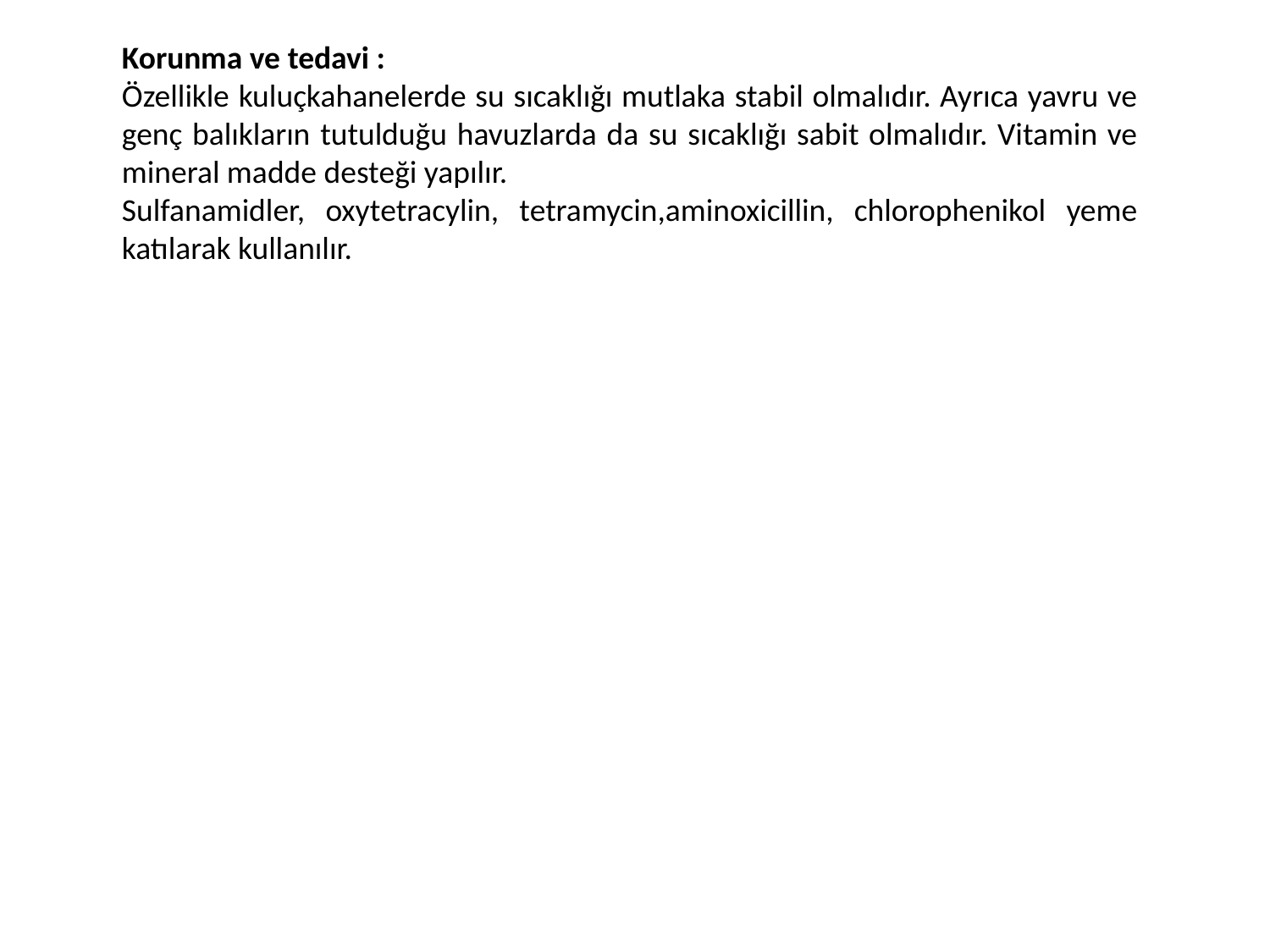

Korunma ve tedavi :
Özellikle kuluçkahanelerde su sıcaklığı mutlaka stabil olmalıdır. Ayrıca yavru ve genç balıkların tutulduğu havuzlarda da su sıcaklığı sabit olmalıdır. Vitamin ve mineral madde desteği yapılır.
Sulfanamidler, oxytetracylin, tetramycin,aminoxicillin, chlorophenikol yeme katılarak kullanılır.